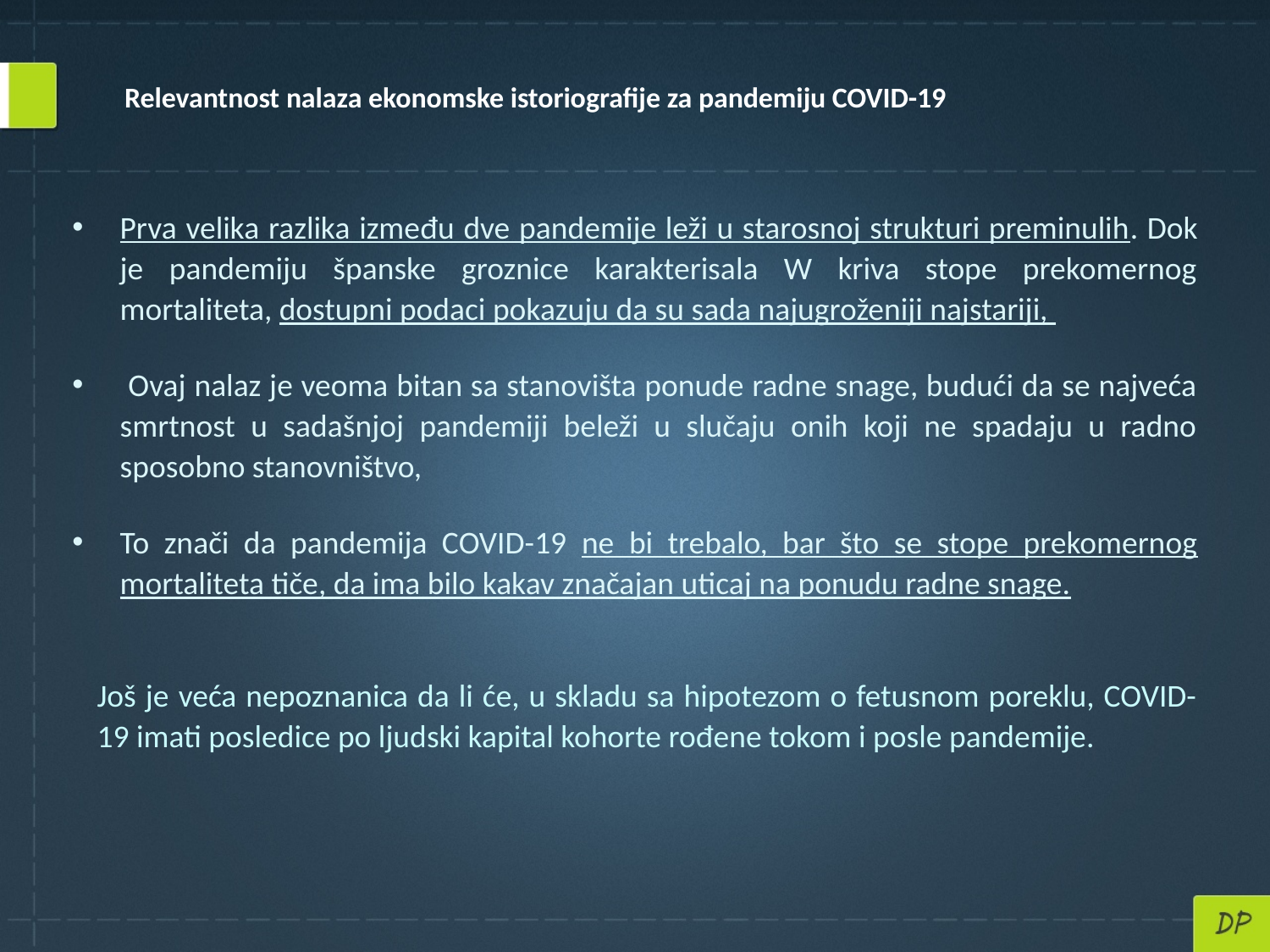

# Relevantnost nalaza ekonomske istoriografije za pandemiju COVID-19
Prva velika razlika između dve pandemije leži u starosnoj strukturi preminulih. Dok je pandemiju španske groznice karakterisala W kriva stope prekomernog mortaliteta, dostupni podaci pokazuju da su sada najugroženiji najstariji,
 Ovaj nalaz je veoma bitan sa stanovišta ponude radne snage, budući da se najveća smrtnost u sadašnjoj pandemiji beleži u slučaju onih koji ne spadaju u radno sposobno stanovništvo,
To znači da pandemija COVID-19 ne bi trebalo, bar što se stope prekomernog mortaliteta tiče, da ima bilo kakav značajan uticaj na ponudu radne snage.

Još je veća nepoznanica da li će, u skladu sa hipotezom o fetusnom poreklu, COVID-19 imati posledice po ljudski kapital kohorte rođene tokom i posle pandemije.